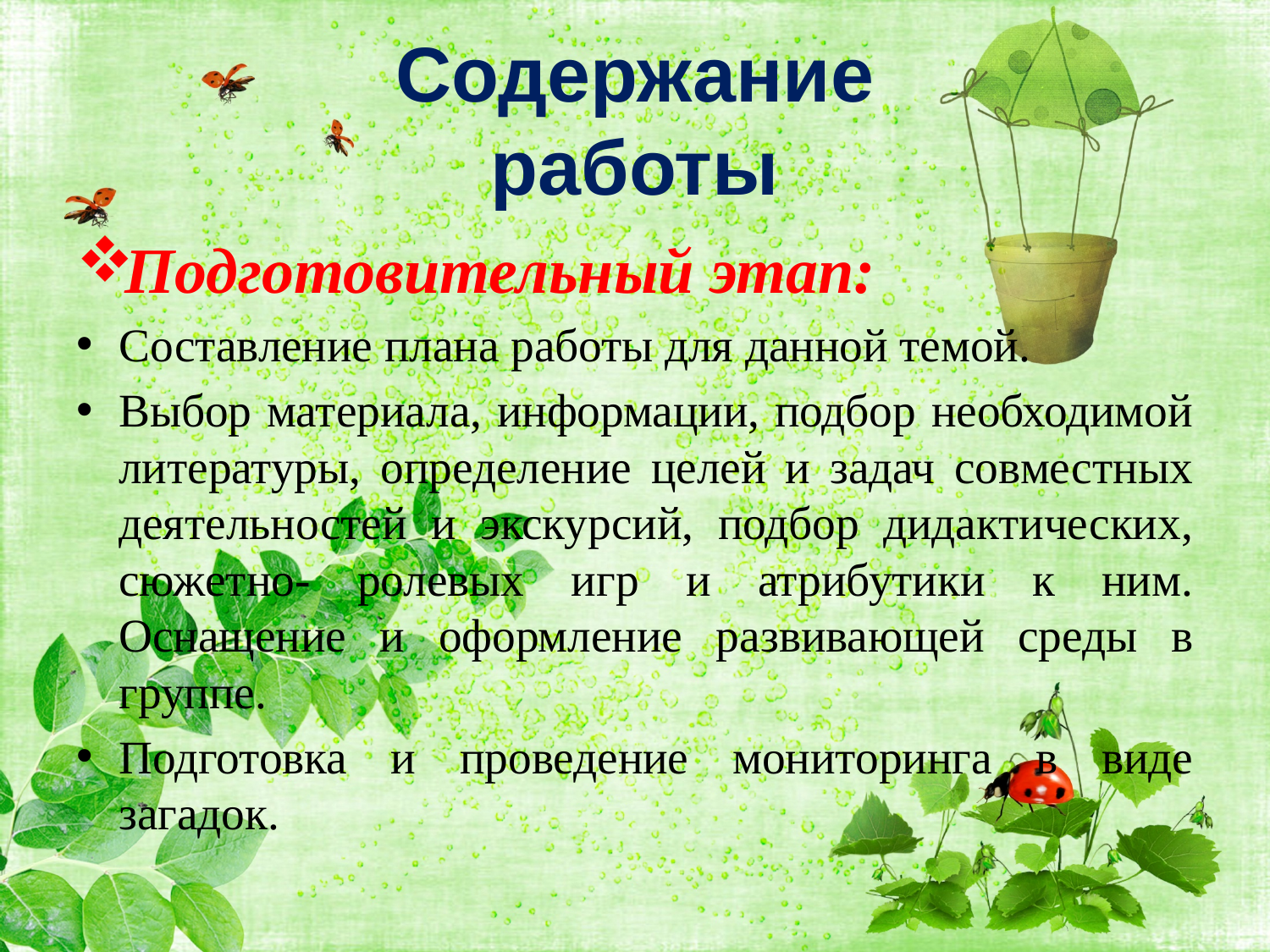

# Содержание работы
Подготовительный этап:
Составление плана работы для данной темой.
Выбор материала, информации, подбор необходимой литературы, определение целей и задач совместных деятельностей и экскурсий, подбор дидактических, сюжетно- ролевых игр и атрибутики к ним. Оснащение и оформление развивающей среды в группе.
Подготовка и проведение мониторинга в виде загадок.